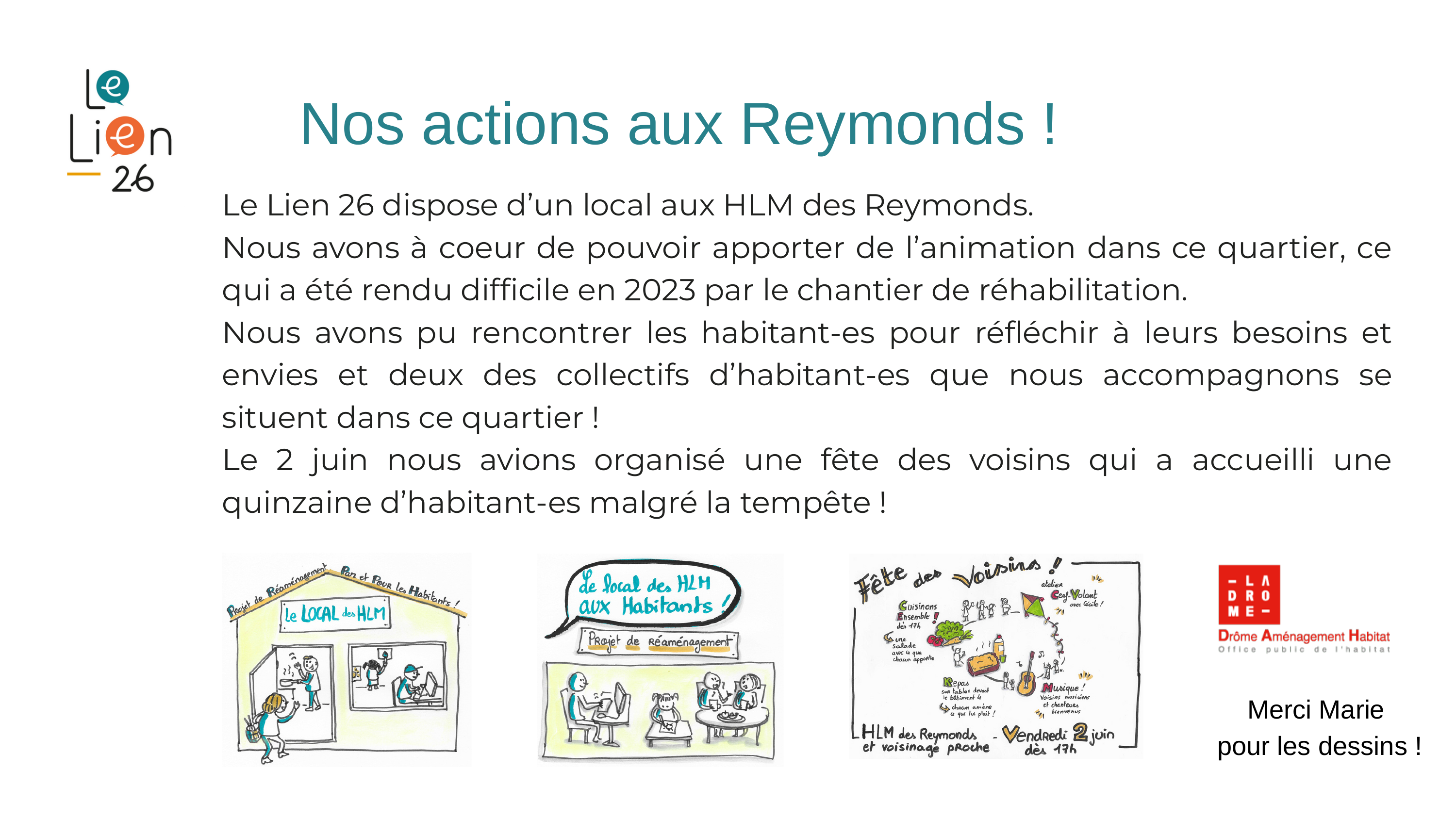

Nos actions aux Reymonds !
Le Lien 26 dispose d’un local aux HLM des Reymonds.
Nous avons à coeur de pouvoir apporter de l’animation dans ce quartier, ce qui a été rendu difficile en 2023 par le chantier de réhabilitation.
Nous avons pu rencontrer les habitant-es pour réfléchir à leurs besoins et envies et deux des collectifs d’habitant-es que nous accompagnons se situent dans ce quartier !
Le 2 juin nous avions organisé une fête des voisins qui a accueilli une quinzaine d’habitant-es malgré la tempête !

Merci Marie
pour les dessins !